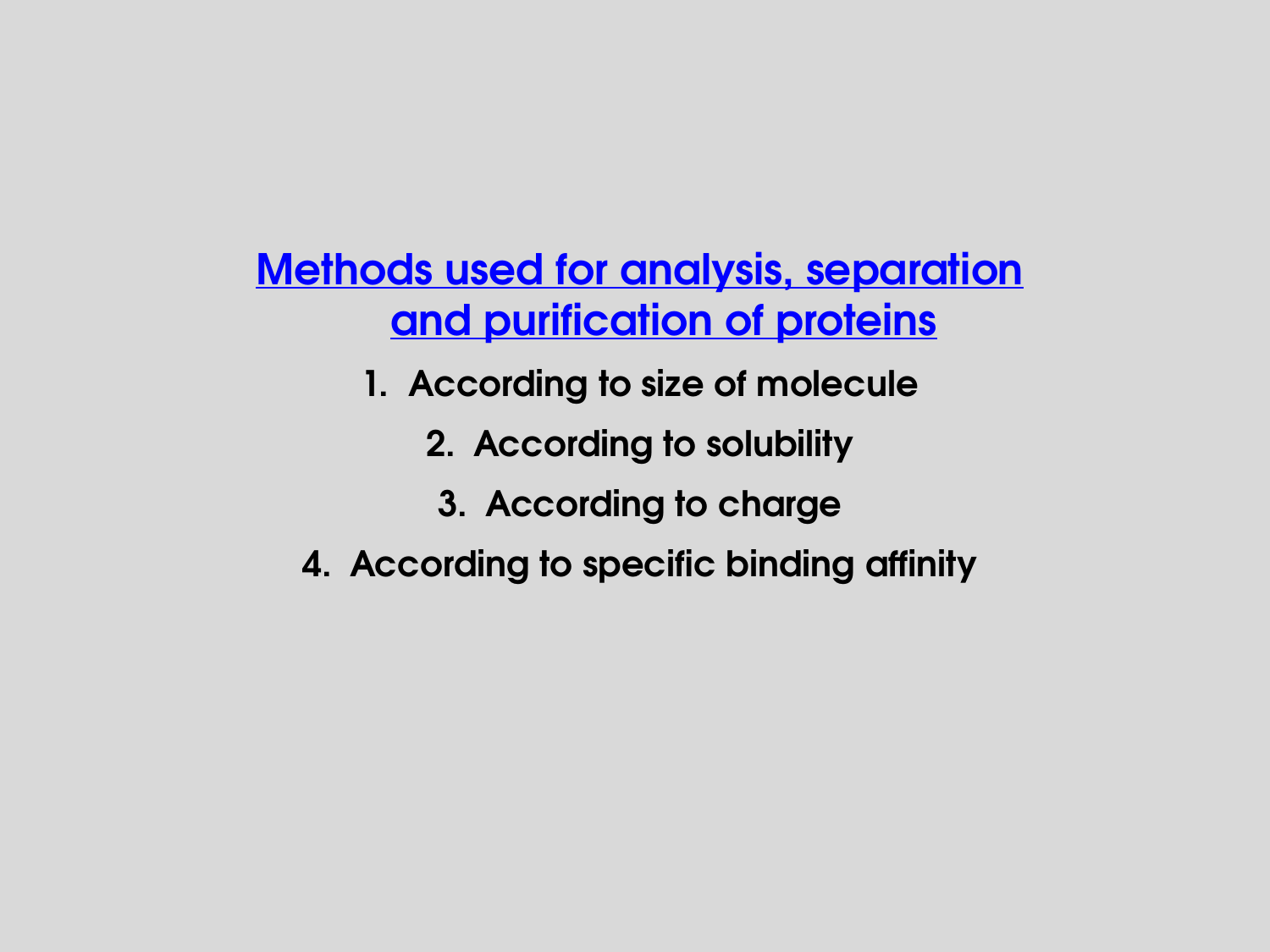

Methods used for analysis, separation and purification of proteins
According to size of molecule
According to solubility
According to charge
According to specific binding affinity